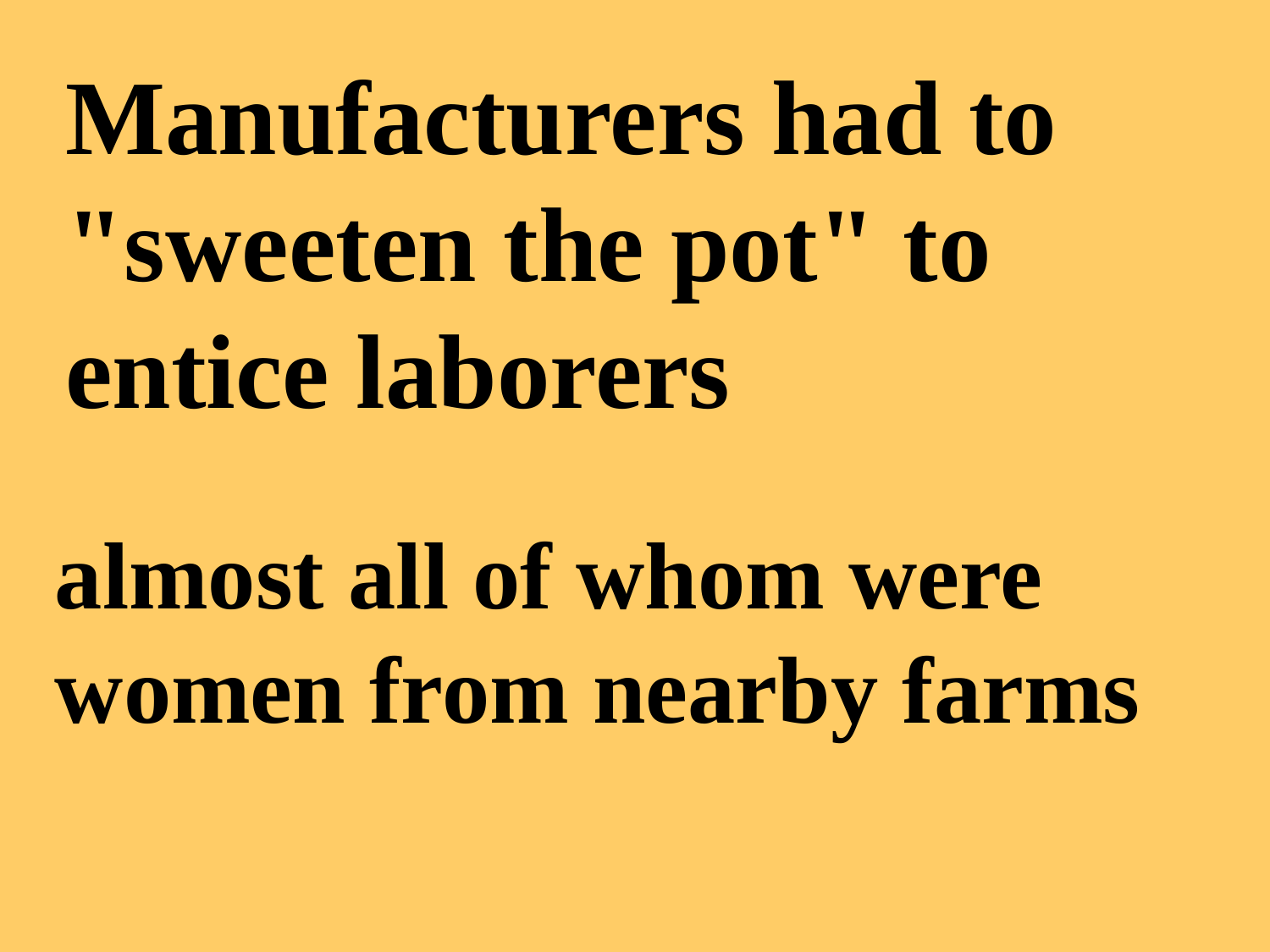

Manufacturers had to "sweeten the pot" to entice laborers
almost all of whom were women from nearby farms